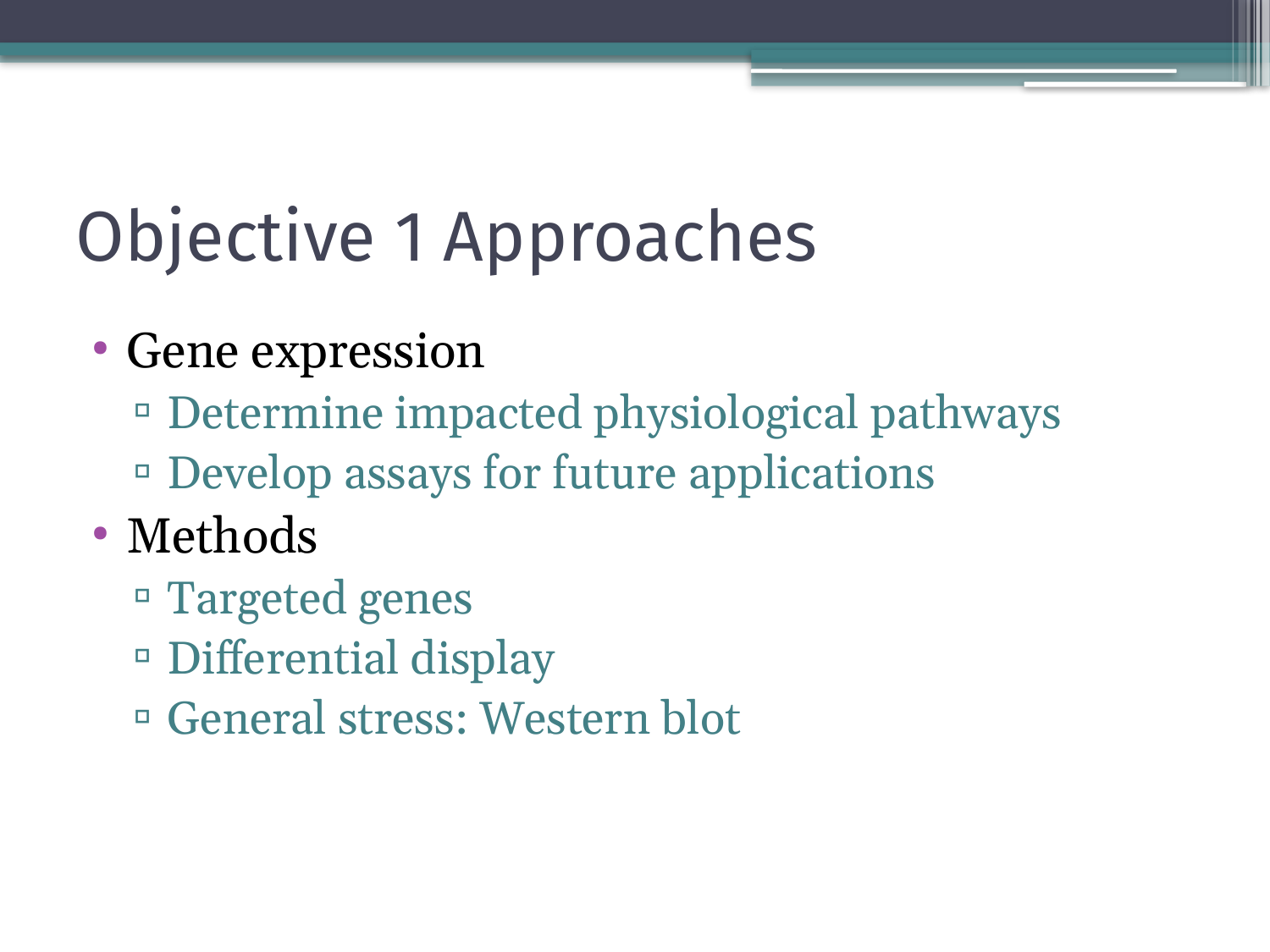

# Objective 1 Approaches
Gene expression
Determine impacted physiological pathways
Develop assays for future applications
Methods
Targeted genes
Differential display
General stress: Western blot